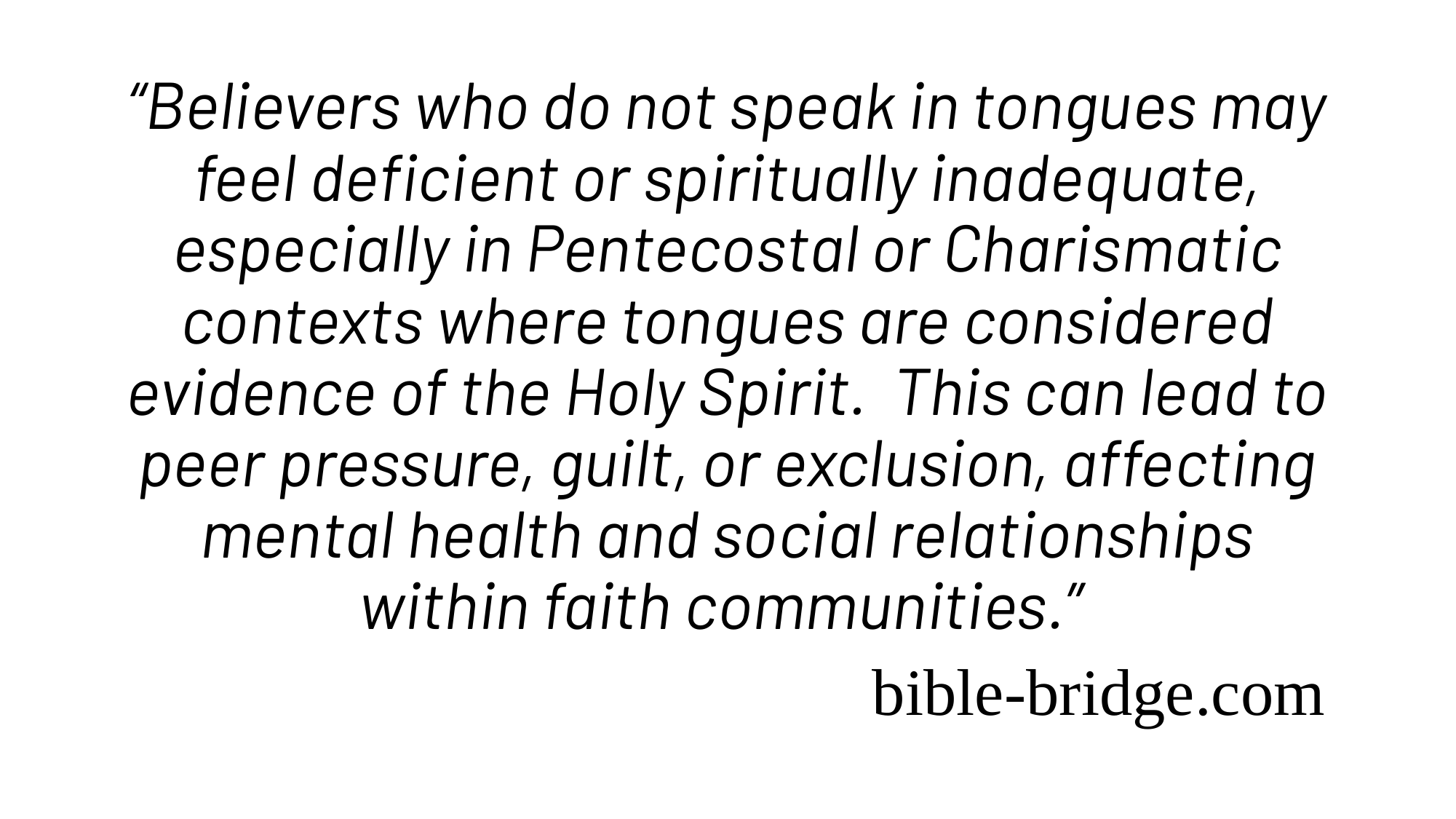

“Believers who do not speak in tongues may feel deficient or spiritually inadequate, especially in Pentecostal or Charismatic contexts where tongues are considered evidence of the Holy Spirit.  This can lead to peer pressure, guilt, or exclusion, affecting mental health and social relationships within faith communities.”
                                              bible-bridge.com